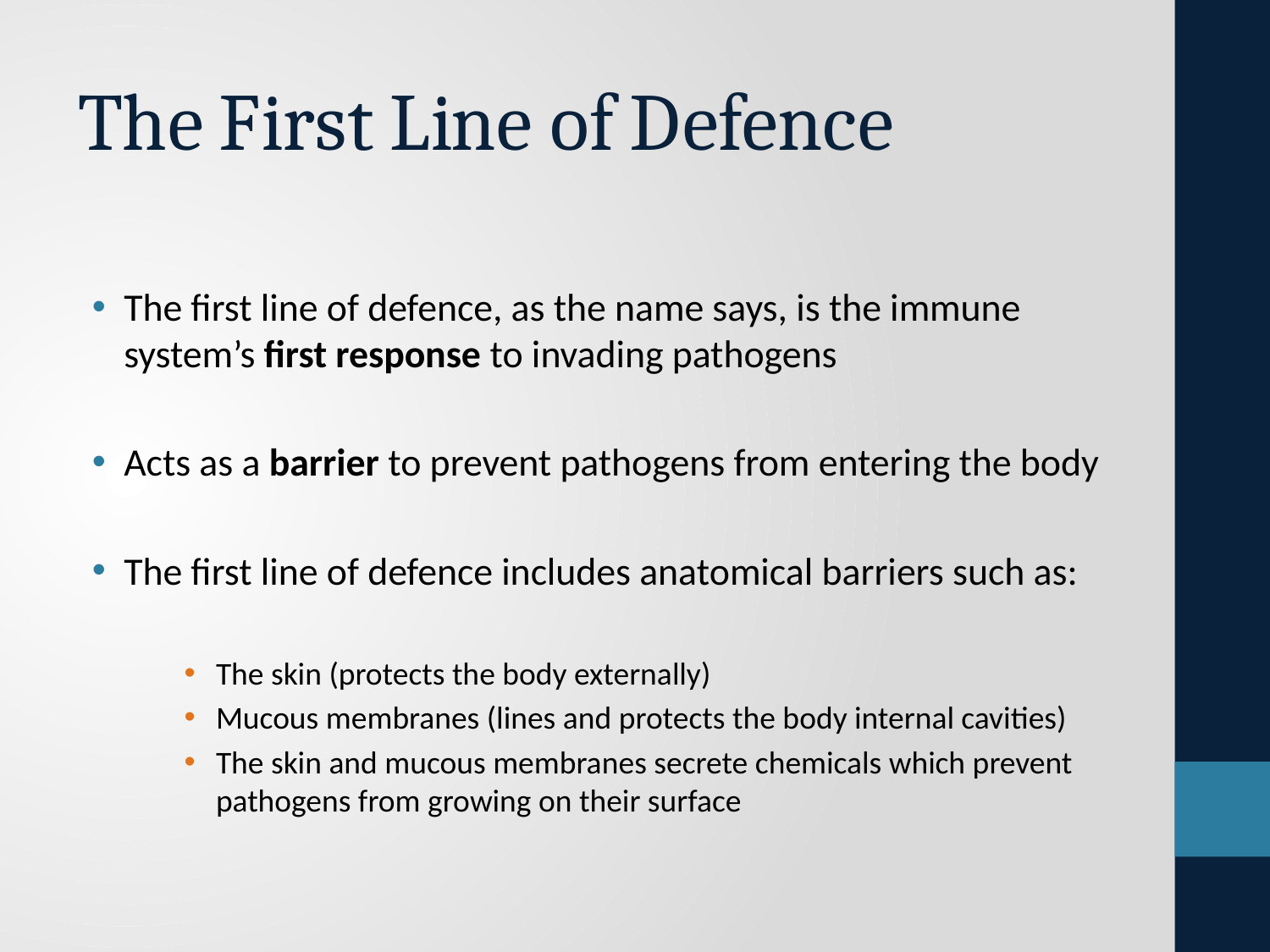

# The First Line of Defence

The first line of defence, as the name says, is the immune system’s first response to invading pathogens

Acts as a barrier to prevent pathogens from entering the body

The first line of defence includes anatomical barriers such as:

The skin (protects the body externally)
Mucous membranes (lines and protects the body internal cavities)
The skin and mucous membranes secrete chemicals which prevent pathogens from growing on their surface